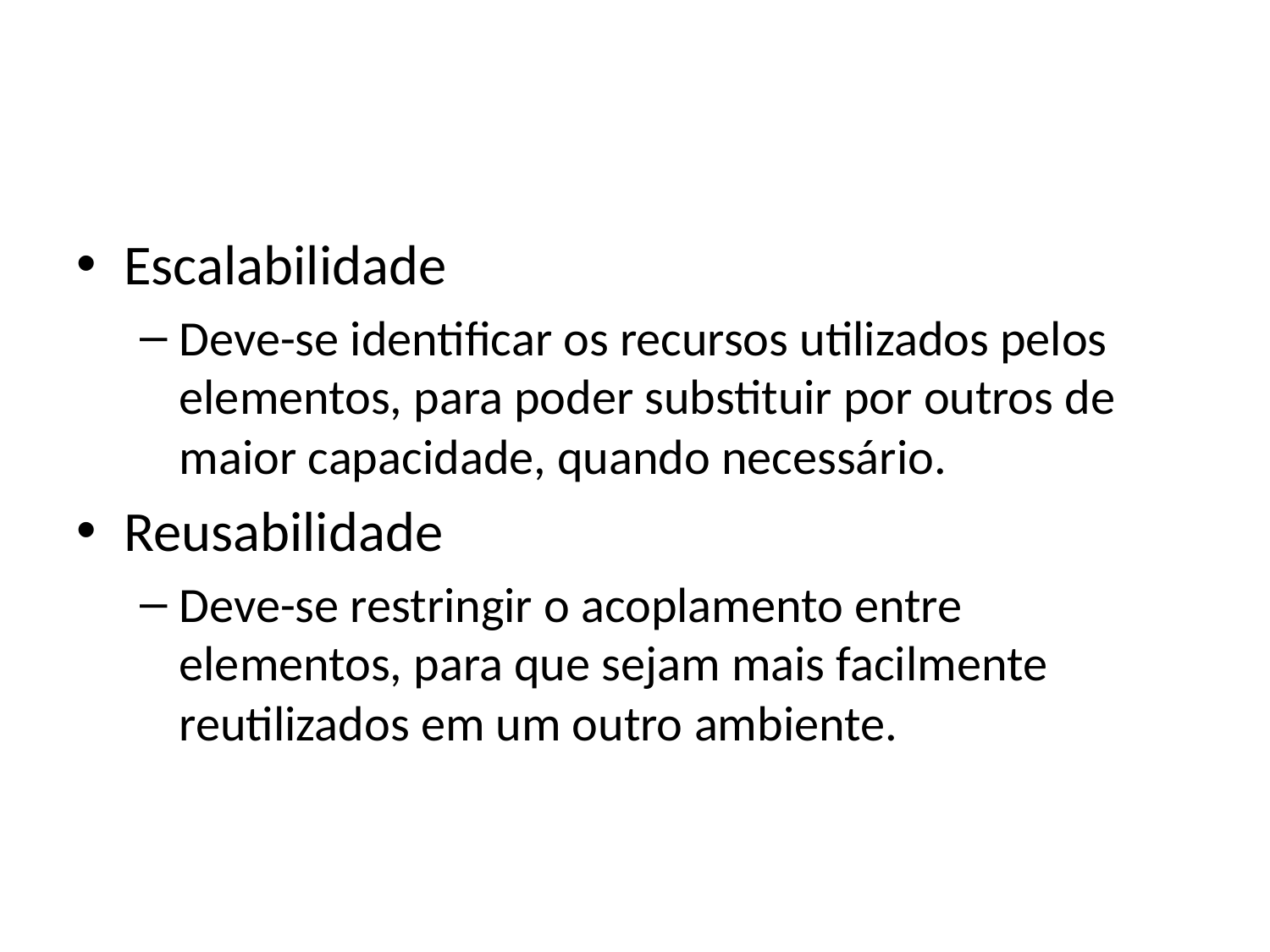

#
Escalabilidade
Deve-se identificar os recursos utilizados pelos elementos, para poder substituir por outros de maior capacidade, quando necessário.
Reusabilidade
Deve-se restringir o acoplamento entre elementos, para que sejam mais facilmente reutilizados em um outro ambiente.